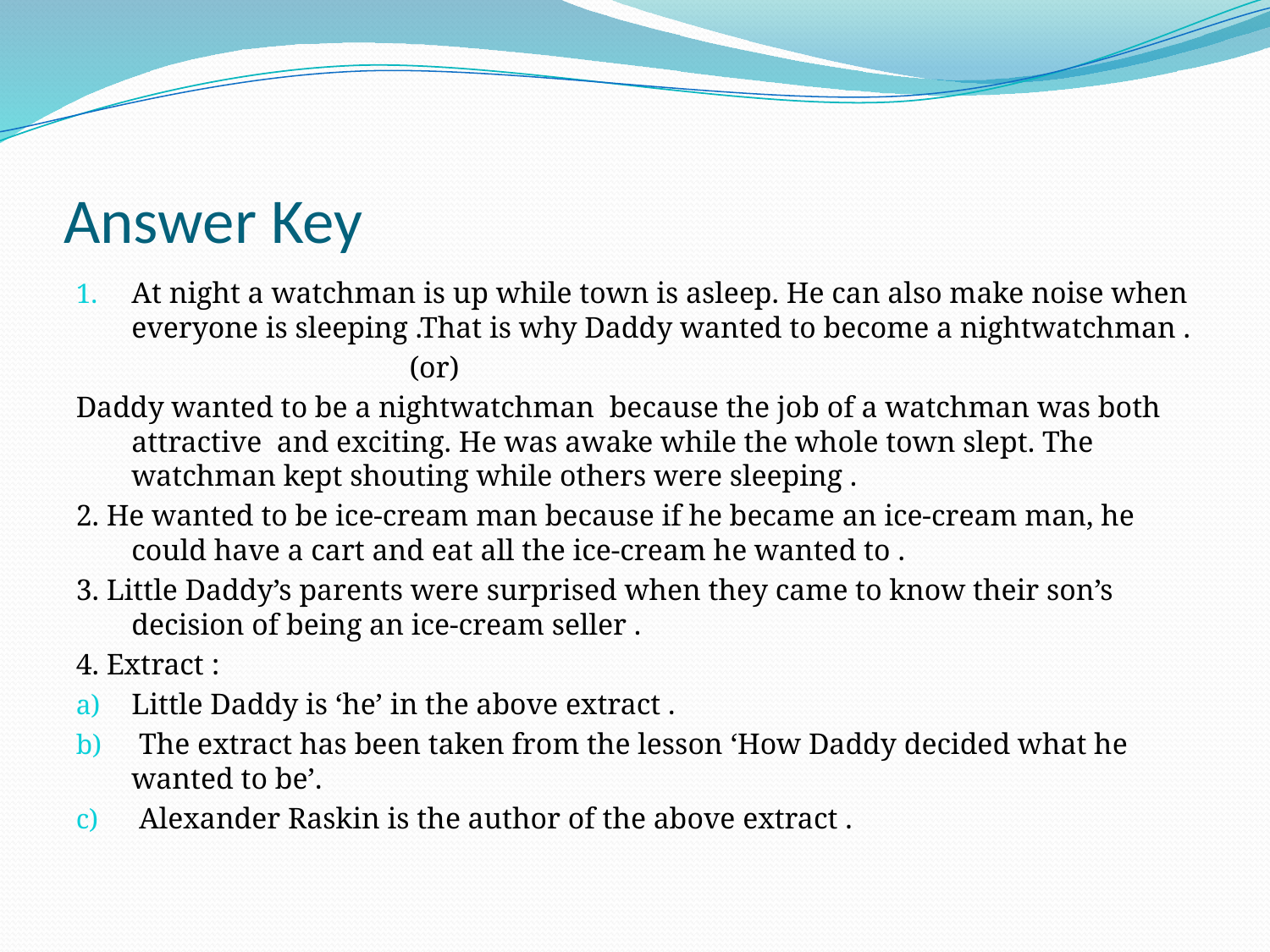

# Answer Key
At night a watchman is up while town is asleep. He can also make noise when everyone is sleeping .That is why Daddy wanted to become a nightwatchman .
                                             (or)
Daddy wanted to be a nightwatchman  because the job of a watchman was both attractive  and exciting. He was awake while the whole town slept. The watchman kept shouting while others were sleeping .
2. He wanted to be ice-cream man because if he became an ice-cream man, he could have a cart and eat all the ice-cream he wanted to .
3. Little Daddy’s parents were surprised when they came to know their son’s decision of being an ice-cream seller .
4. Extract :
Little Daddy is ‘he’ in the above extract .
 The extract has been taken from the lesson ‘How Daddy decided what he wanted to be’.
 Alexander Raskin is the author of the above extract .